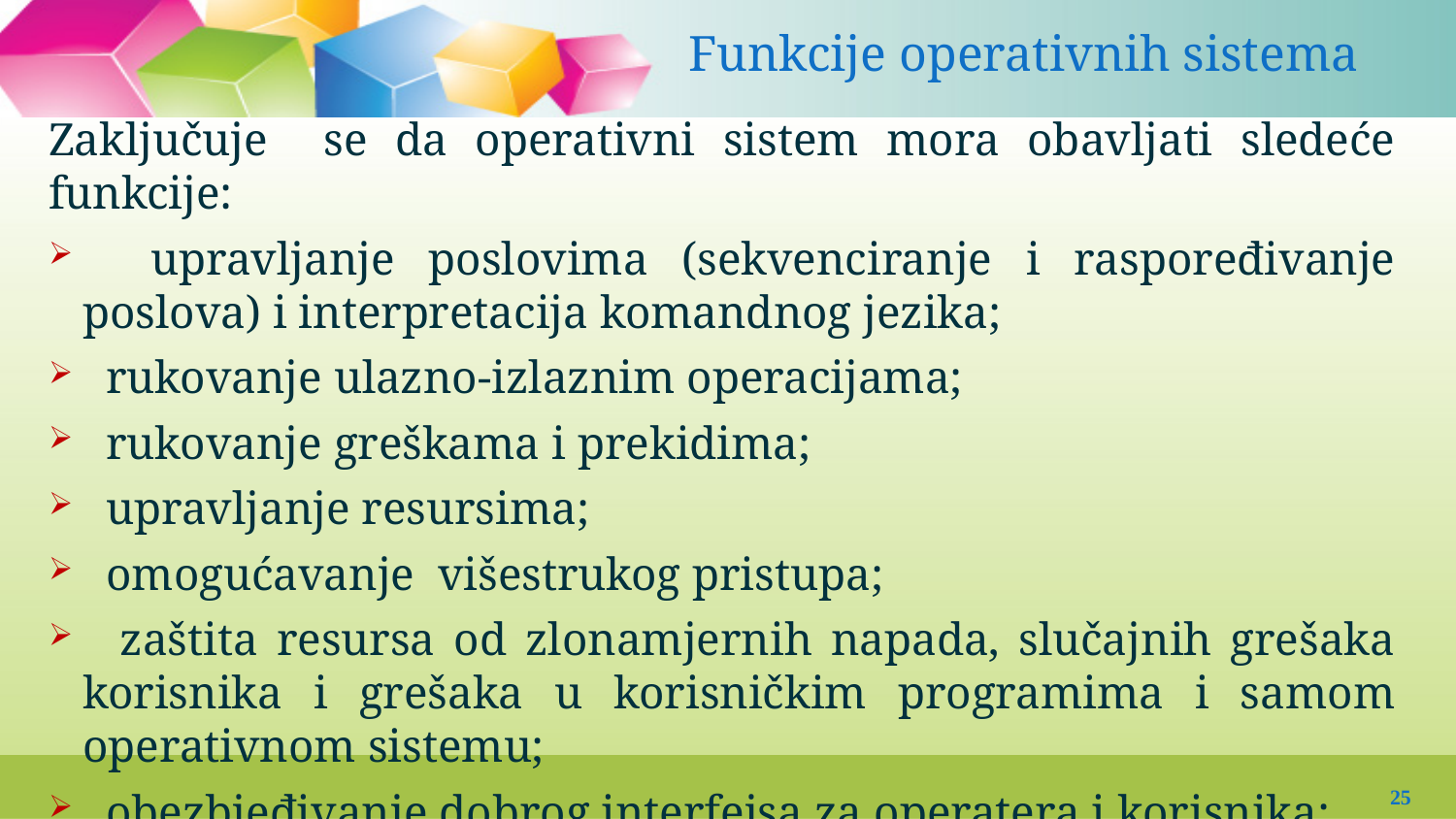

# Funkcije operativnih sistema

Zaključuje  se da operativni sistem mora obavljati sledeće funkcije:
  upravljanje poslovima (sekvenciranje i raspoređivanje poslova) i interpretacija komandnog jezika;
  rukovanje ulazno-izlaznim operacijama;
  rukovanje greškama i prekidima;
  upravljanje resursima;
  omogućavanje  višestrukog pristupa;
  zaštita resursa od zlonamjernih napada, slučajnih grešaka korisnika i grešaka u korisničkim programima i samom operativnom sistemu;
  obezbjeđivanje dobrog interfejsa za operatera i korisnika;
  obračun korišćenja računarskih resursa.
25